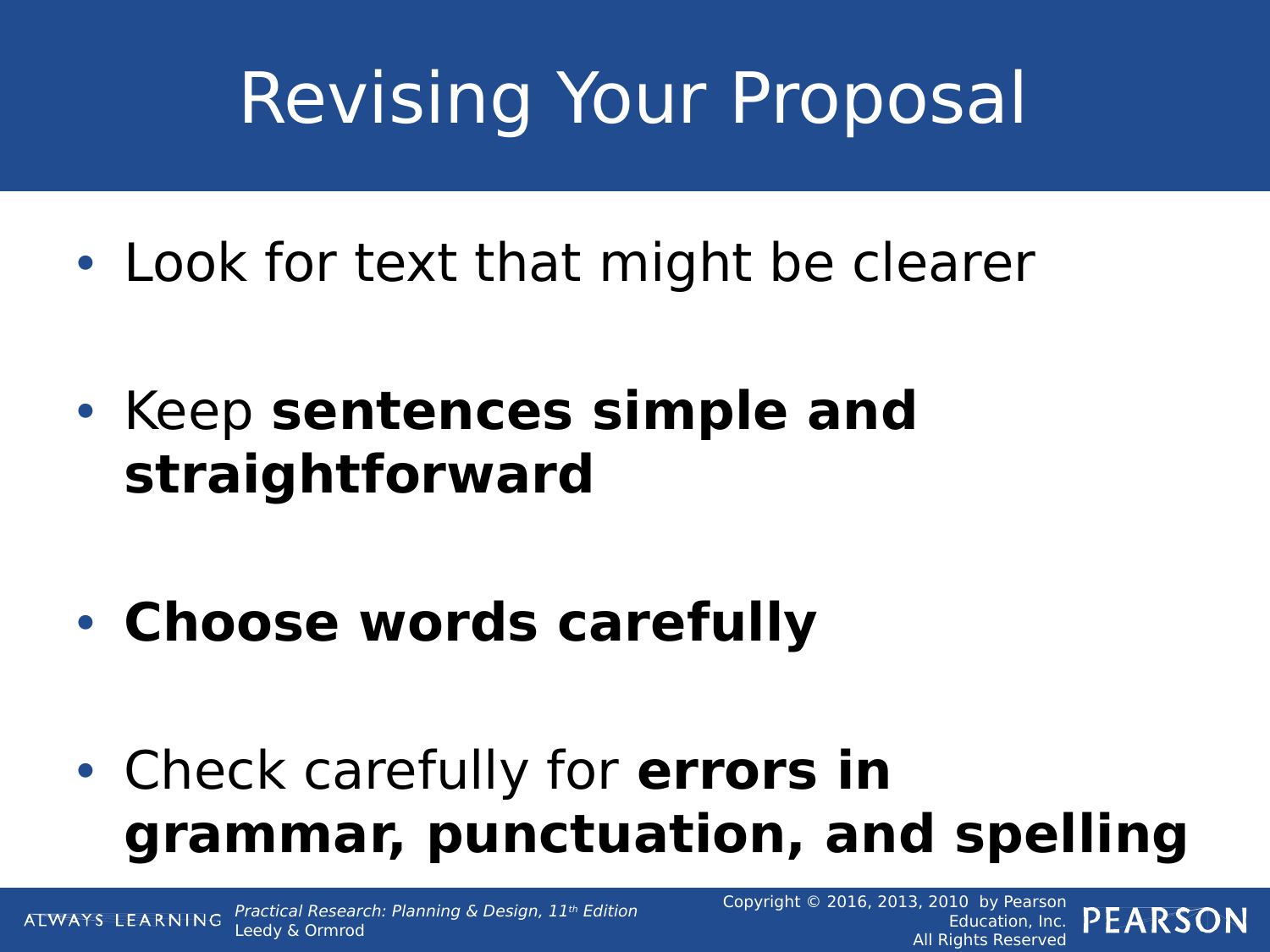

# Revising Your Proposal
Look for text that might be clearer

Keep sentences simple and straightforward

Choose words carefully

Check carefully for errors in grammar, punctuation, and spelling